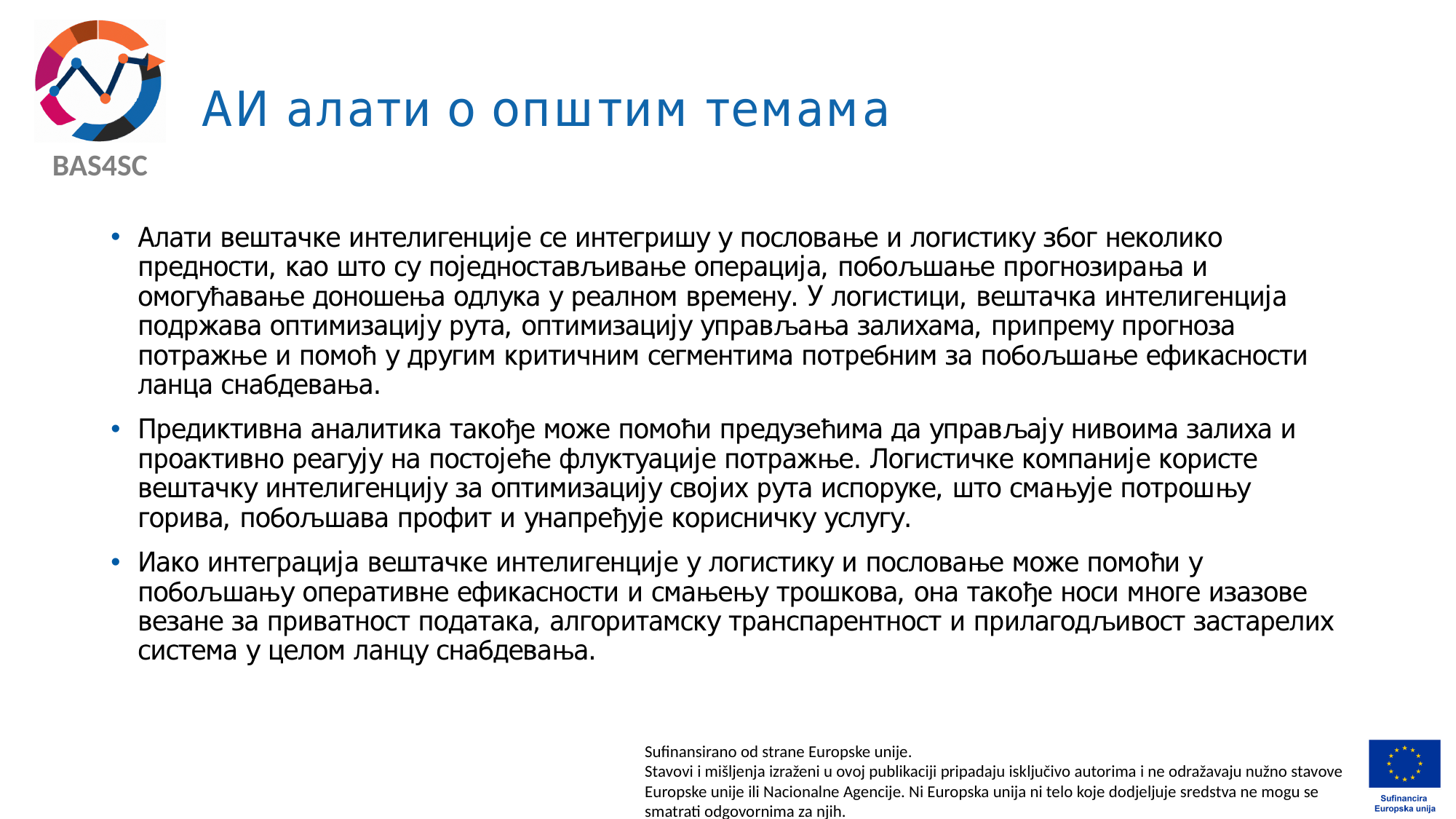

# АИ алати о општим темама
Алати вештачке интелигенције се интегришу у пословање и логистику због неколико предности, као што су поједностављивање операција, побољшање прогнозирања и омогућавање доношења одлука у реалном времену. У логистици, вештачка интелигенција подржава оптимизацију рута, оптимизацију управљања залихама, припрему прогноза потражње и помоћ у другим критичним сегментима потребним за побољшање ефикасности ланца снабдевања.
Предиктивна аналитика такође може помоћи предузећима да управљају нивоима залиха и проактивно реагују на постојеће флуктуације потражње. Логистичке компаније користе вештачку интелигенцију за оптимизацију својих рута испоруке, што смањује потрошњу горива, побољшава профит и унапређује корисничку услугу.
Иако интеграција вештачке интелигенције у логистику и пословање може помоћи у побољшању оперативне ефикасности и смањењу трошкова, она такође носи многе изазове везане за приватност података, алгоритамску транспарентност и прилагодљивост застарелих система у целом ланцу снабдевања.